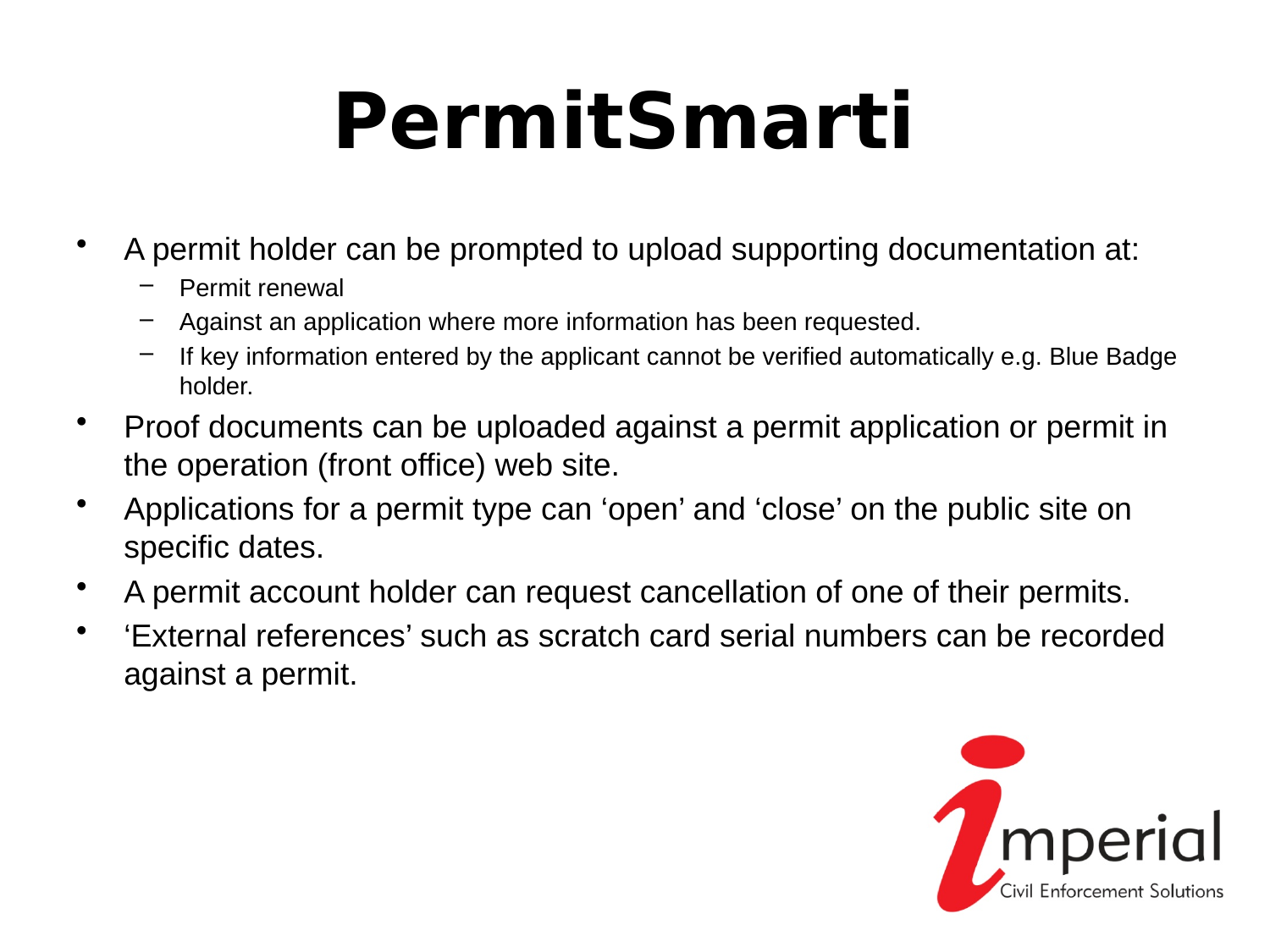

# PermitSmarti
A permit holder can be prompted to upload supporting documentation at:
Permit renewal
Against an application where more information has been requested.
If key information entered by the applicant cannot be verified automatically e.g. Blue Badge holder.
Proof documents can be uploaded against a permit application or permit in the operation (front office) web site.
Applications for a permit type can ‘open’ and ‘close’ on the public site on specific dates.
A permit account holder can request cancellation of one of their permits.
‘External references’ such as scratch card serial numbers can be recorded against a permit.